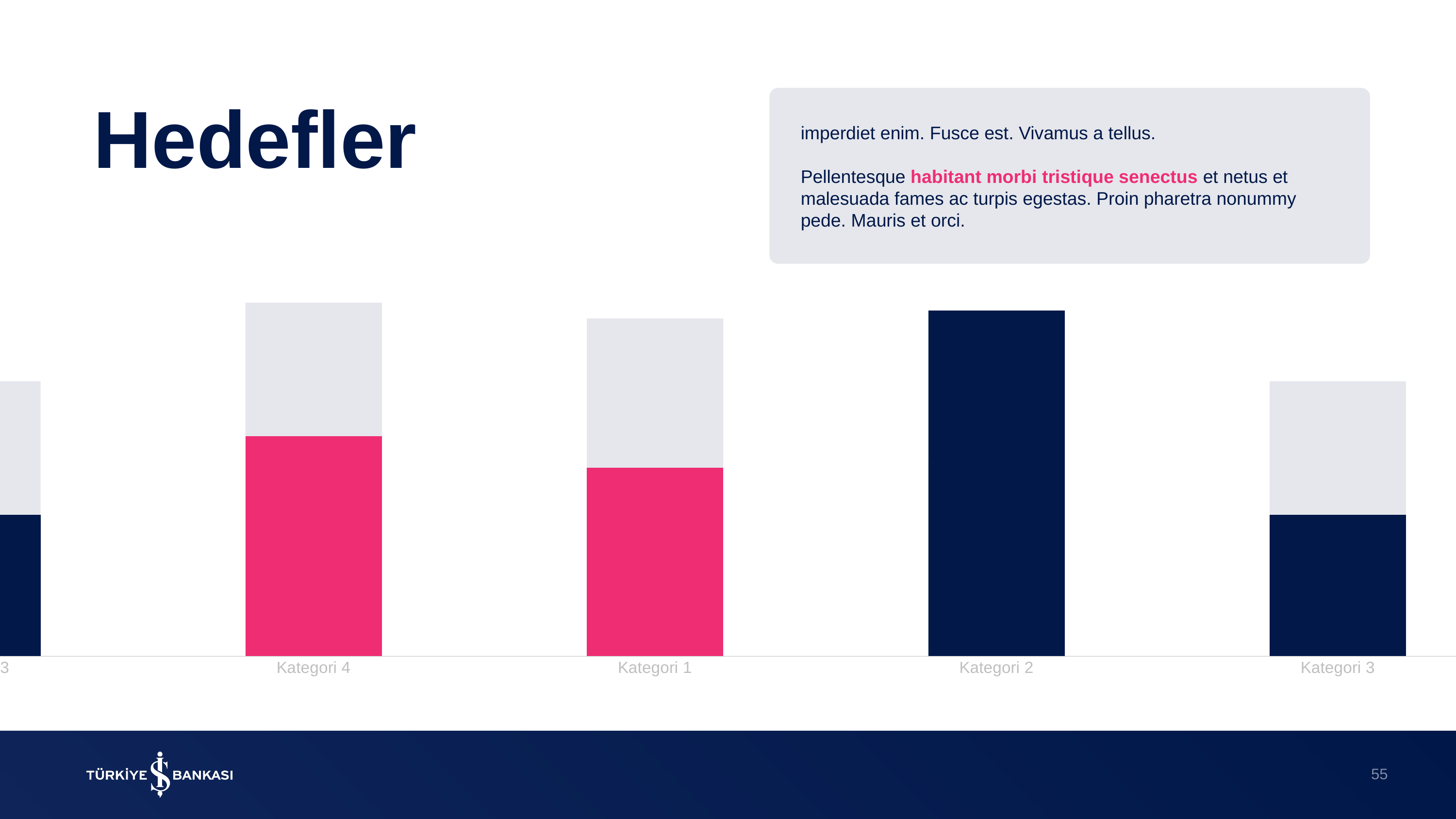

imperdiet enim. Fusce est. Vivamus a tellus.

Pellentesque habitant morbi tristique senectus et netus et malesuada fames ac turpis egestas. Proin pharetra nonummy pede. Mauris et orci.
Hedefler

### Chart

| Category | Seri 1 | Seri 2 |
|---|---|---|
| Kategori 1 | 4.3 | 2.4 |
| Kategori 2 | 2.5 | 4.4 |
| Kategori 3 | 3.5 | 1.8 |
| Kategori 4 | 4.5 | 2.8 |
| Kategori 1 | 4.3 | 2.4 |
| Kategori 2 | 2.5 | 4.4 |
| Kategori 3 | 3.5 | 1.8 |
| Kategori 4 | 4.5 | 2.8 |
| Kategori 1 | 4.3 | 2.4 |
| Kategori 2 | 2.5 | 4.4 |
| Kategori 3 | 3.5 | 1.8 |
| Kategori 4 | 4.5 | 2.8 |
55